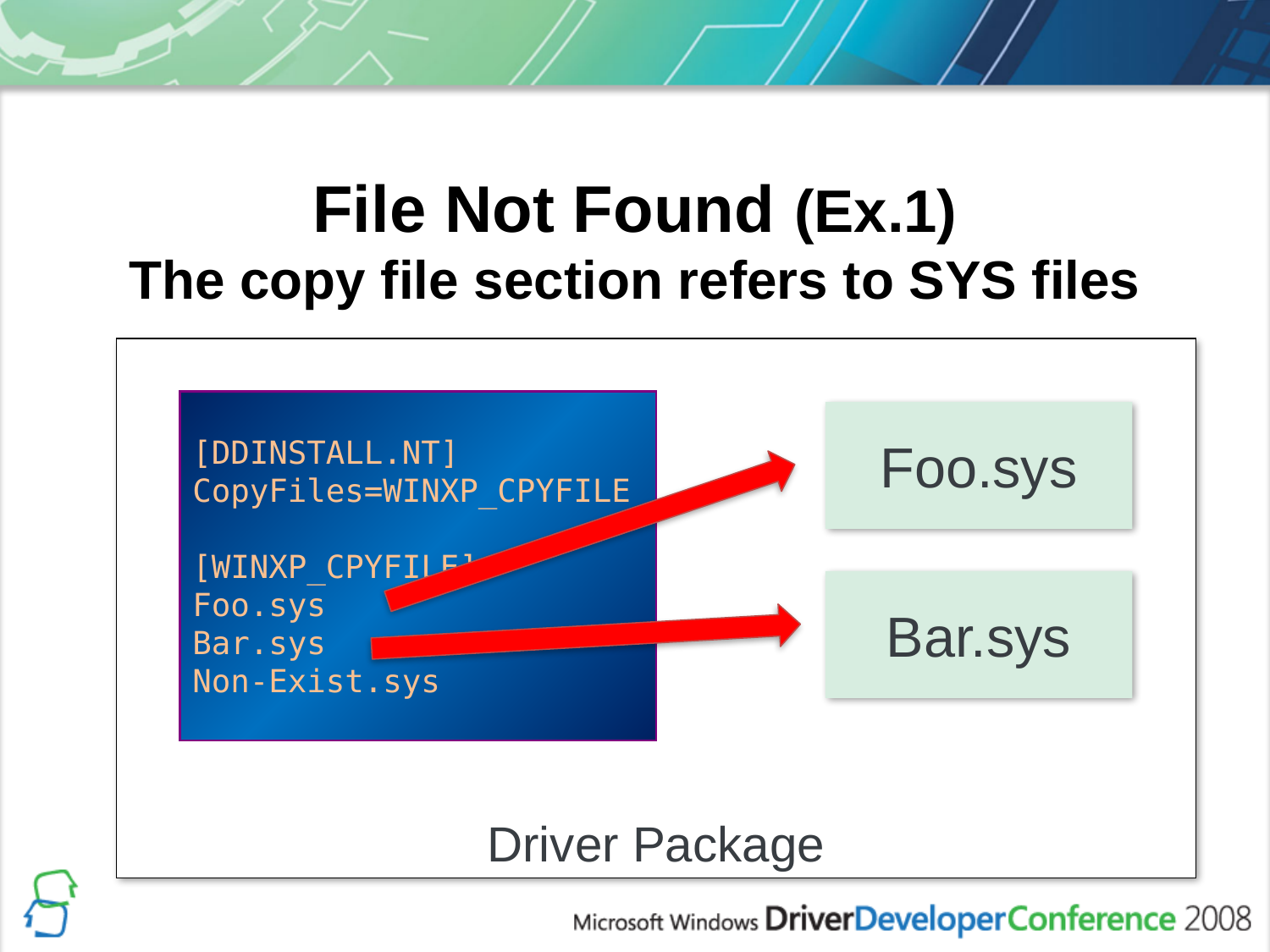

# File Not Found (Ex.1) The copy file section refers to SYS files
Driver Package
[DDINSTALL.NT]
CopyFiles=WINXP_CPYFILE

[WINXP_CPYFILE]
Foo.sys
Bar.sys
Non-Exist.sys
Foo.sys

Bar.sys